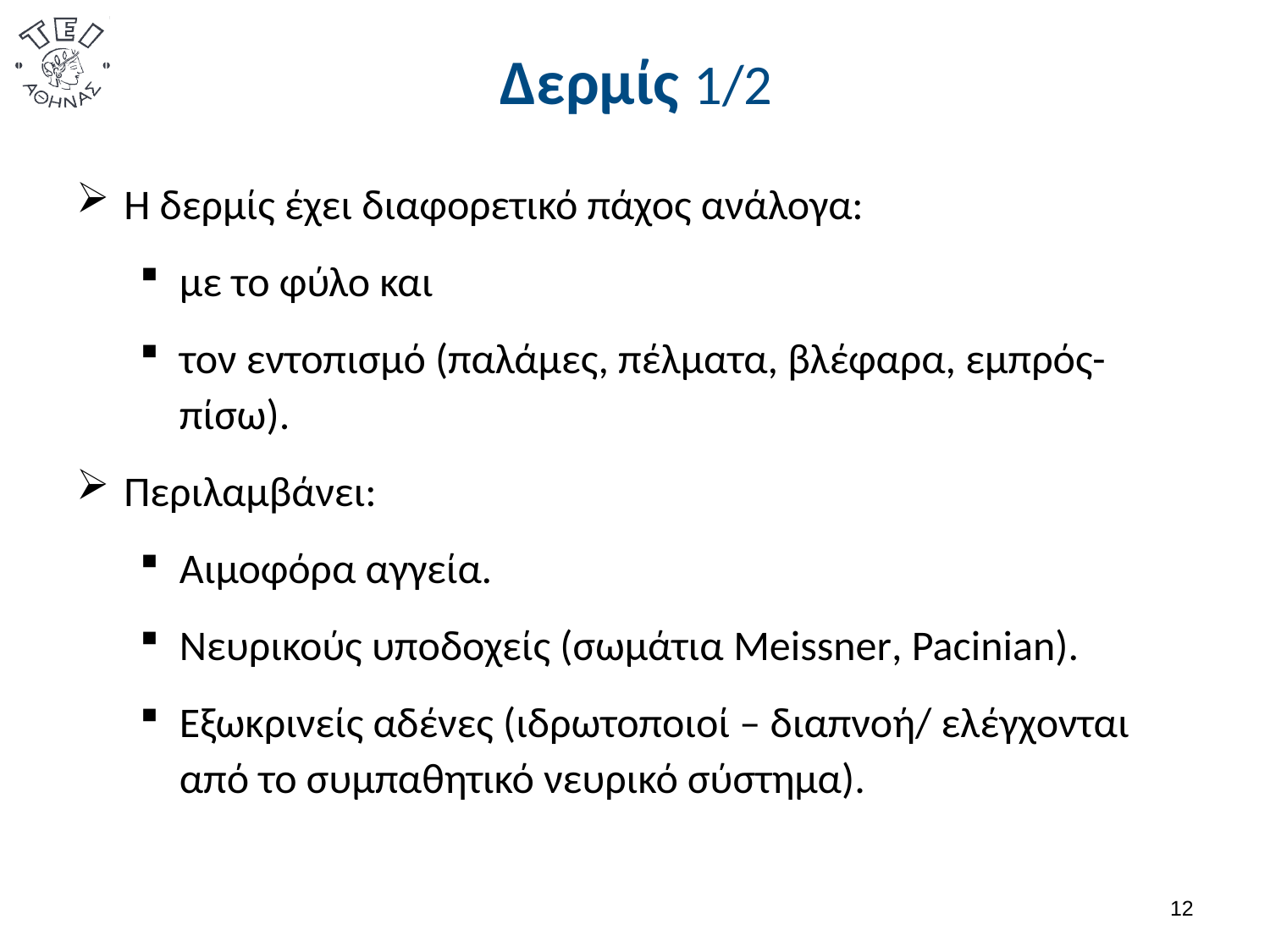

# Δερμίς 1/2
Η δερμίς έχει διαφορετικό πάχος ανάλογα:
με το φύλο και
τον εντοπισμό (παλάμες, πέλματα, βλέφαρα, εμπρός-πίσω).
Περιλαμβάνει:
Αιμοφόρα αγγεία.
Νευρικούς υποδοχείς (σωμάτια Meissner, Pacinian).
Εξωκρινείς αδένες (ιδρωτοποιοί – διαπνοή/ ελέγχονται από το συμπαθητικό νευρικό σύστημα).
12